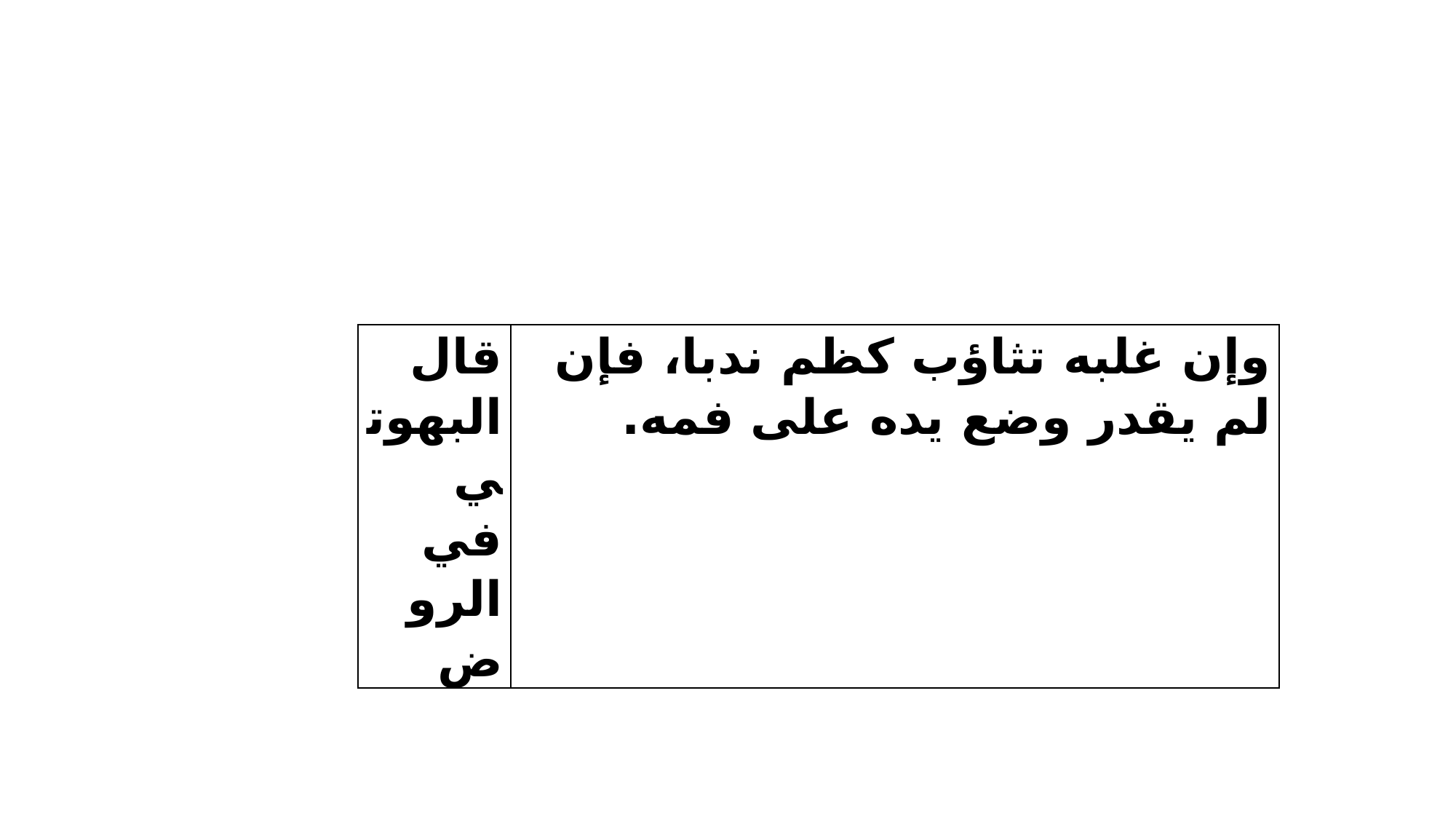

#
| قال البهوتي في الروض | وإن غلبه تثاؤب كظم ندبا، فإن لم يقدر وضع يده على فمه. |
| --- | --- |